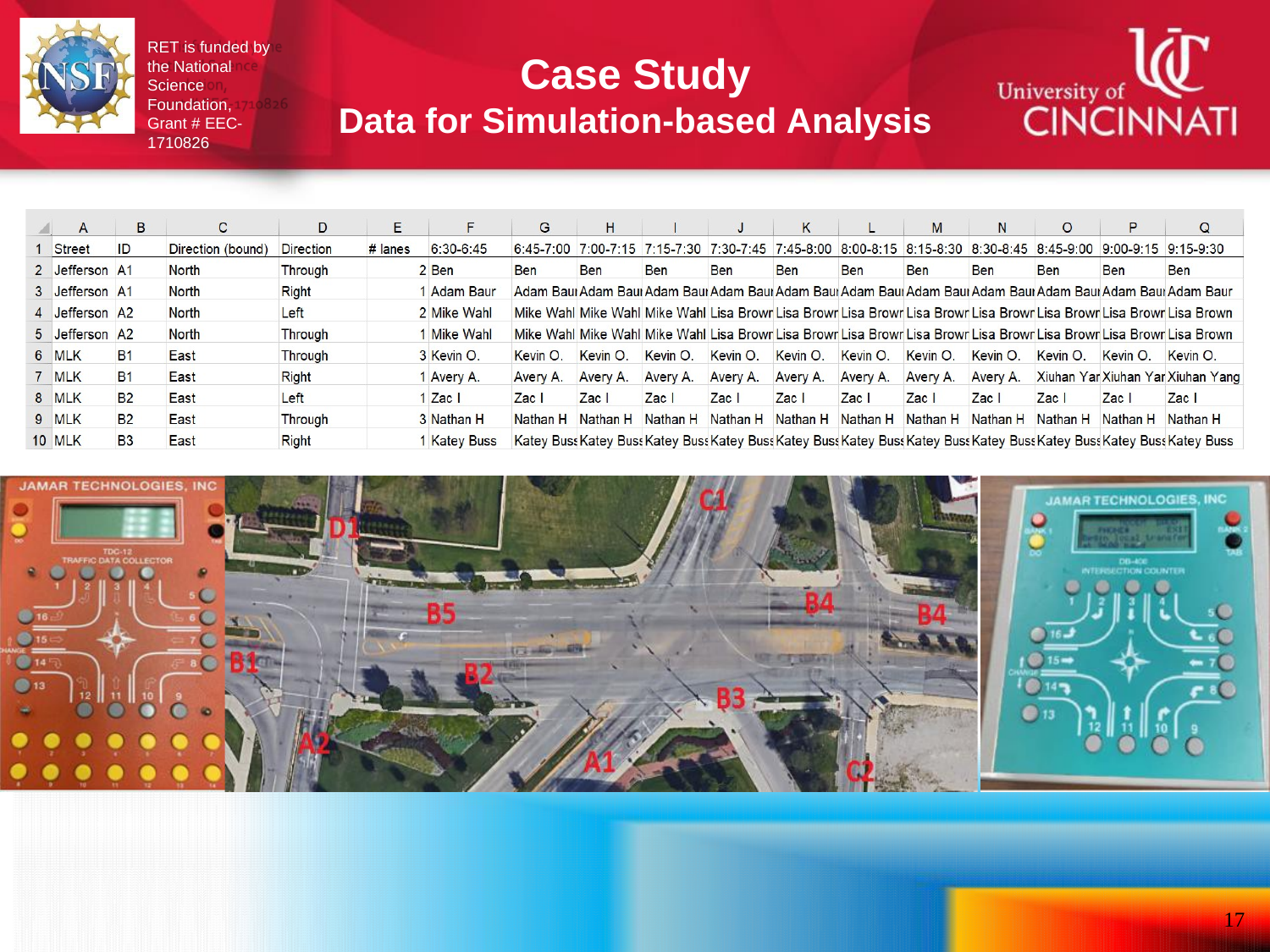

# Case Study
Data for Simulation-based Analysis
RET is funded by the National Science Foundation,
Grant # EEC-1710826

17